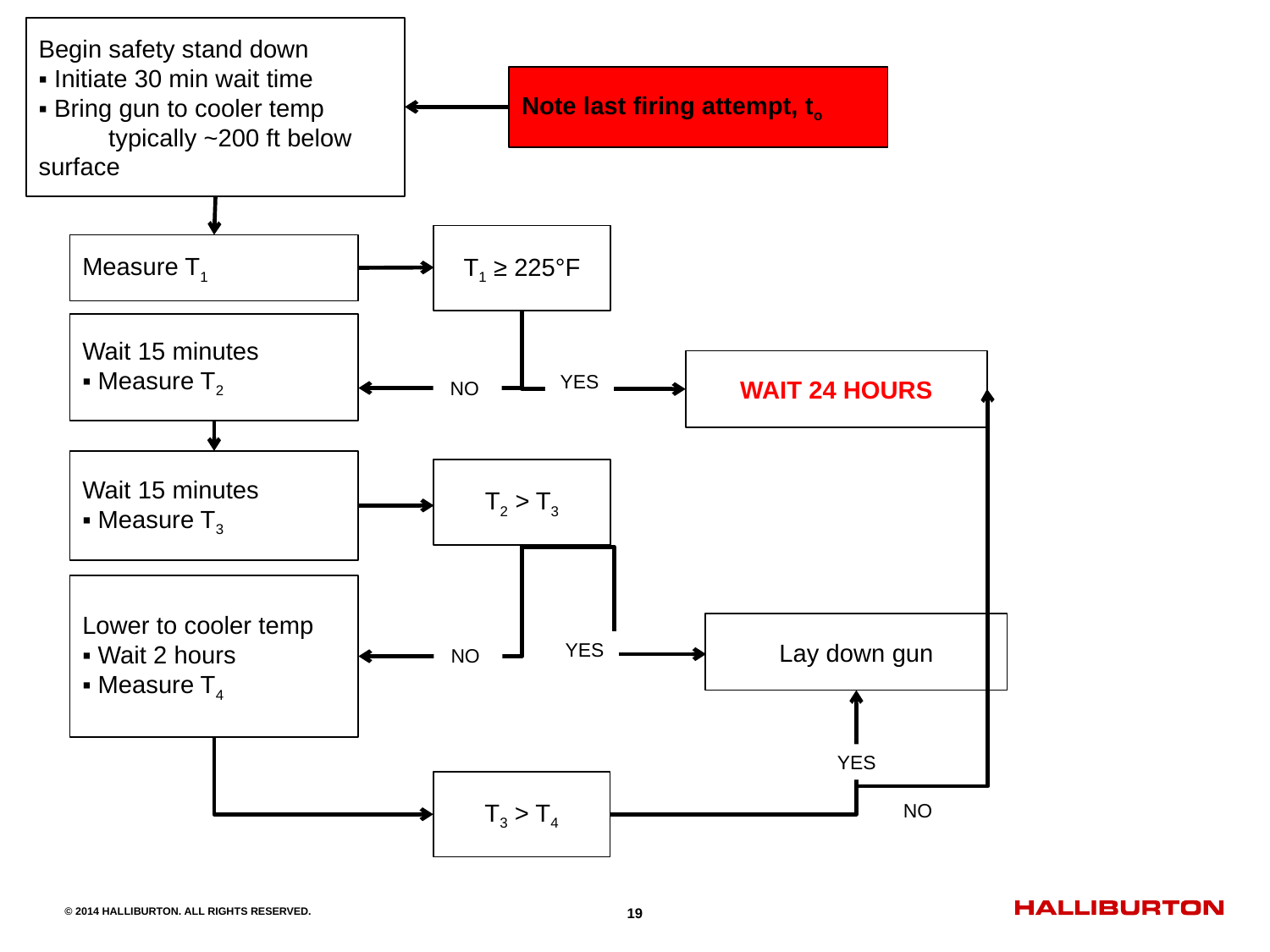

Begin safety stand down
▪ Initiate 30 min wait time
▪ Bring gun to cooler temp                  ..typically ~200 ft below surface

Note last firing attempt, to
T1 ≥ 225°F

Measure T1

Wait 15 minutes
▪ Measure T2

WAIT 24 HOURS

YES
NO

Wait 15 minutes
▪ Measure T3

T2 > T3

Lower to cooler temp
▪ Wait 2 hours
▪ Measure T4

Lay down gun

YES
NO
YES
T3 > T4
NO